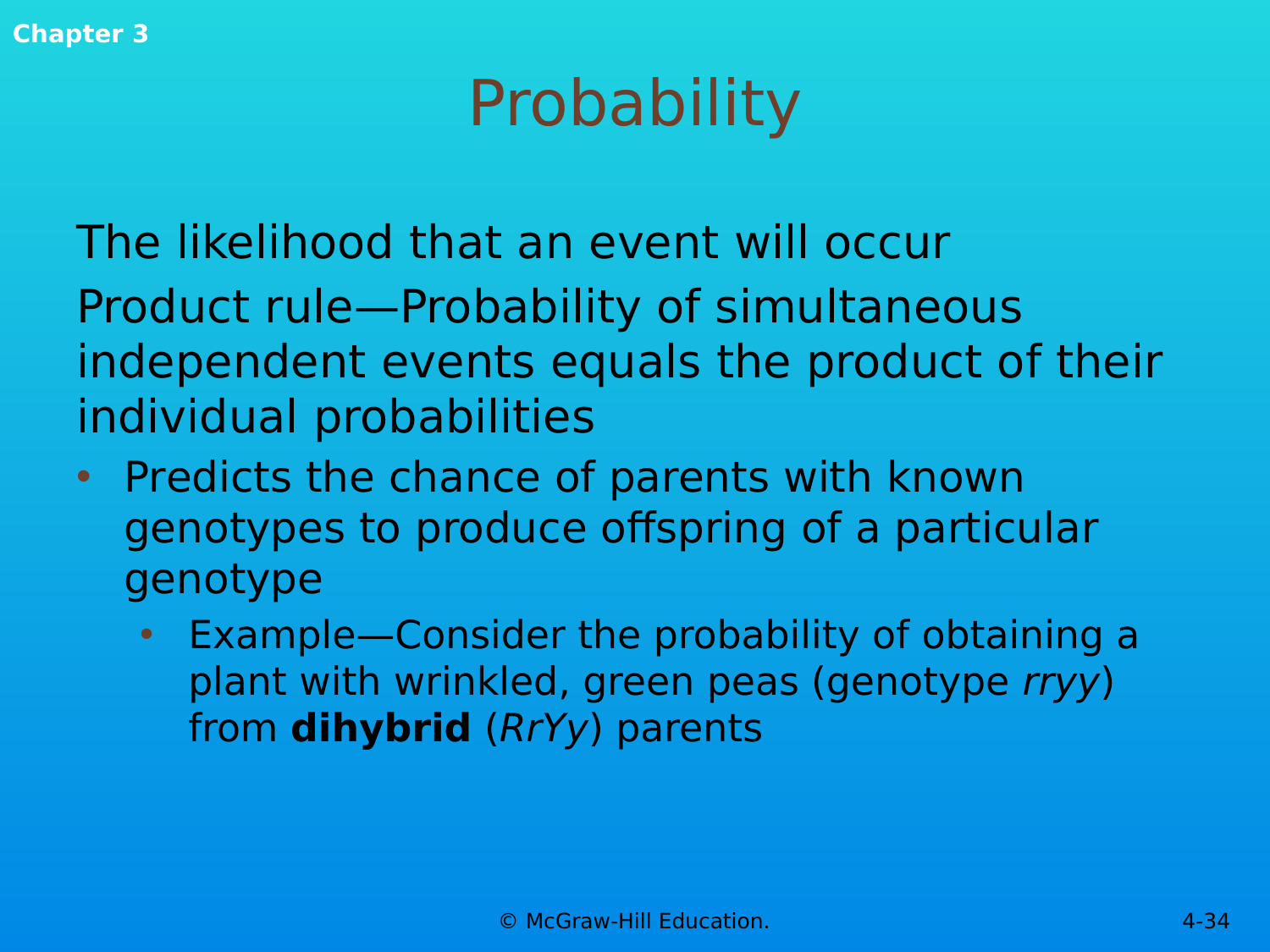

# Probability
The likelihood that an event will occur
Product rule—Probability of simultaneous independent events equals the product of their individual probabilities
Predicts the chance of parents with known genotypes to produce offspring of a particular genotype
Example—Consider the probability of obtaining a plant with wrinkled, green peas (genotype rryy) from dihybrid (RrYy) parents